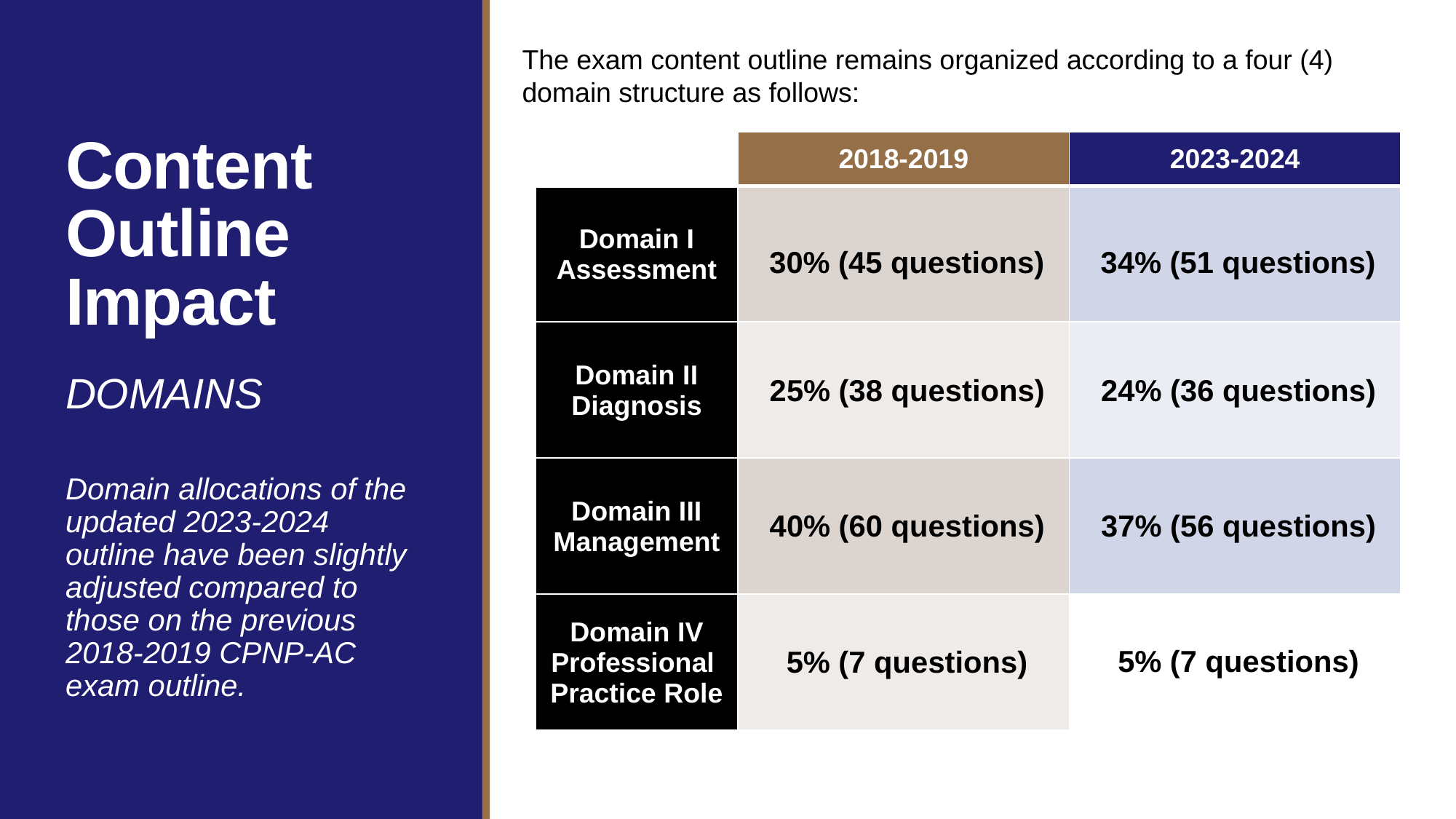

The exam content outline remains organized according to a four (4) domain structure as follows:
# Content Outline Impact
|  | 2018-2019 | 2023-2024 |
| --- | --- | --- |
| Domain I Assessment | 30% (45 questions) | 34% (51 questions) |
| Domain II Diagnosis | 25% (38 questions) | 24% (36 questions) |
| Domain III Management | 40% (60 questions) | 37% (56 questions) |
| Domain IV Professional Practice Role | 5% (7 questions) | 5% (7 questions) |
DOMAINS
Domain allocations of the updated 2023-2024 outline have been slightly adjusted compared to those on the previous 2018-2019 CPNP-AC exam outline.